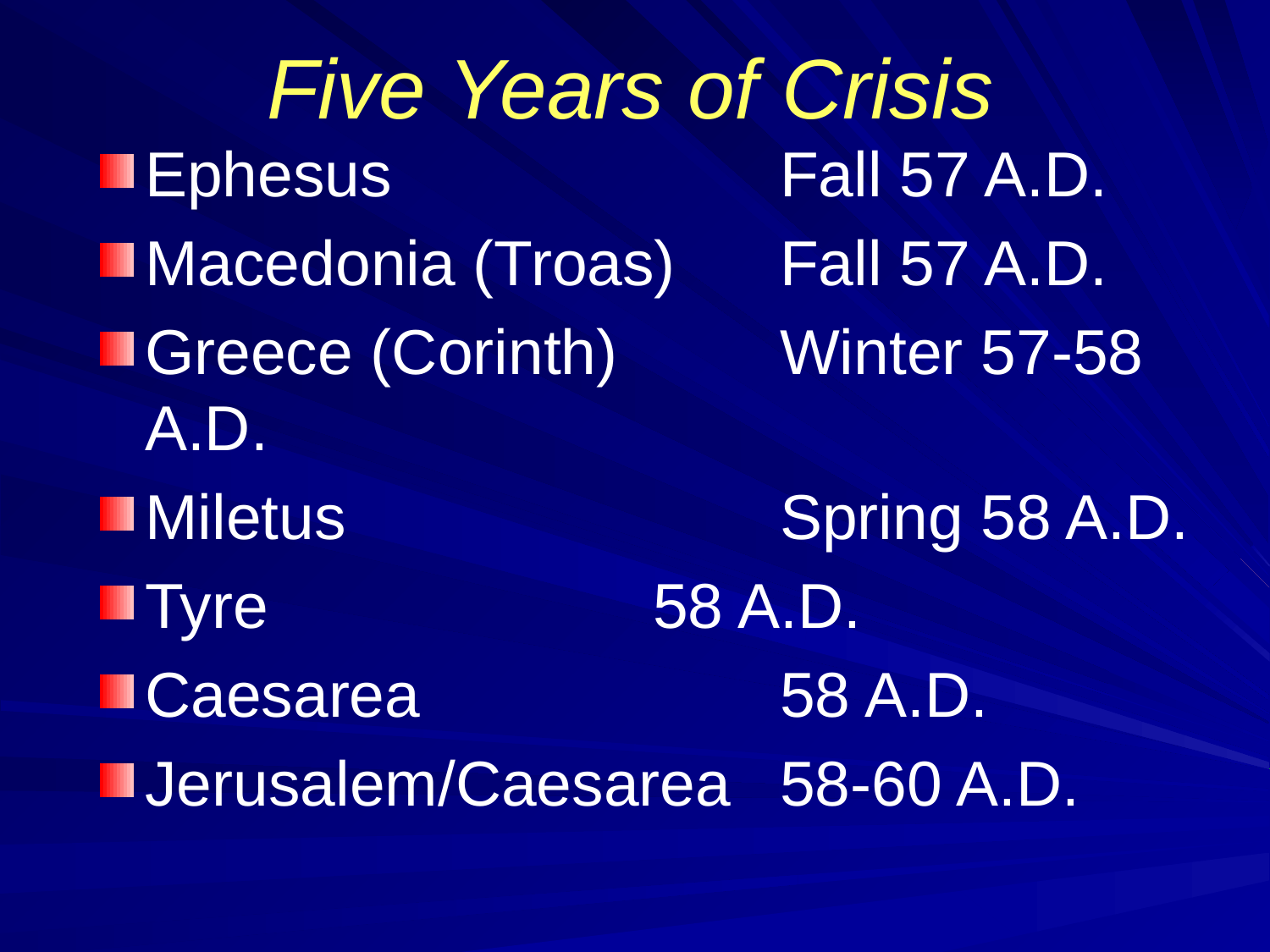

# Five Years of Crisis
Ephesus 			Fall 57 A.D.
Macedonia (Troas)	Fall 57 A.D.
Greece (Corinth)		Winter 57-58 A.D.
Miletus				Spring 58 A.D.
Tyre				58 A.D.
Caesarea			58 A.D.
Jerusalem/Caesarea	58-60 A.D.